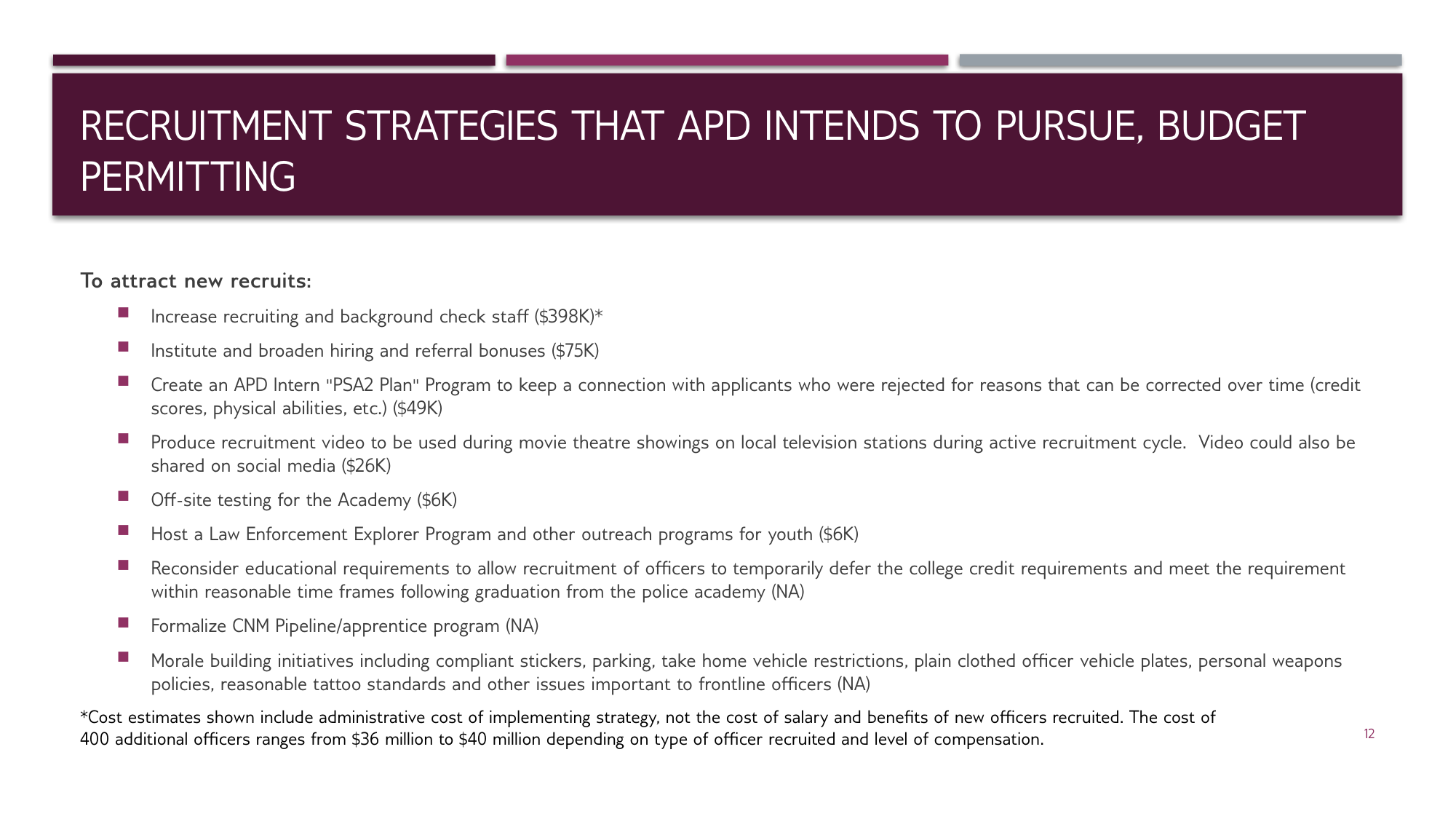

# Recruitment strategies that APD intends to pursue, budget permitting
To attract new recruits:
Increase recruiting and background check staff ($398K)*
Institute and broaden hiring and referral bonuses ($75K)
Create an APD Intern "PSA2 Plan" Program to keep a connection with applicants who were rejected for reasons that can be corrected over time (credit scores, physical abilities, etc.) ($49K)
Produce recruitment video to be used during movie theatre showings on local television stations during active recruitment cycle.  Video could also be shared on social media ($26K)
Off-site testing for the Academy ($6K)
Host a Law Enforcement Explorer Program and other outreach programs for youth ($6K)
Reconsider educational requirements to allow recruitment of officers to temporarily defer the college credit requirements and meet the requirement within reasonable time frames following graduation from the police academy (NA)
Formalize CNM Pipeline/apprentice program (NA)
Morale building initiatives including compliant stickers, parking, take home vehicle restrictions, plain clothed officer vehicle plates, personal weapons policies, reasonable tattoo standards and other issues important to frontline officers (NA)

*Cost estimates shown include administrative cost of implementing strategy, not the cost of salary and benefits of new officers recruited. The cost of 400 additional officers ranges from $36 million to $40 million depending on type of officer recruited and level of compensation.
12